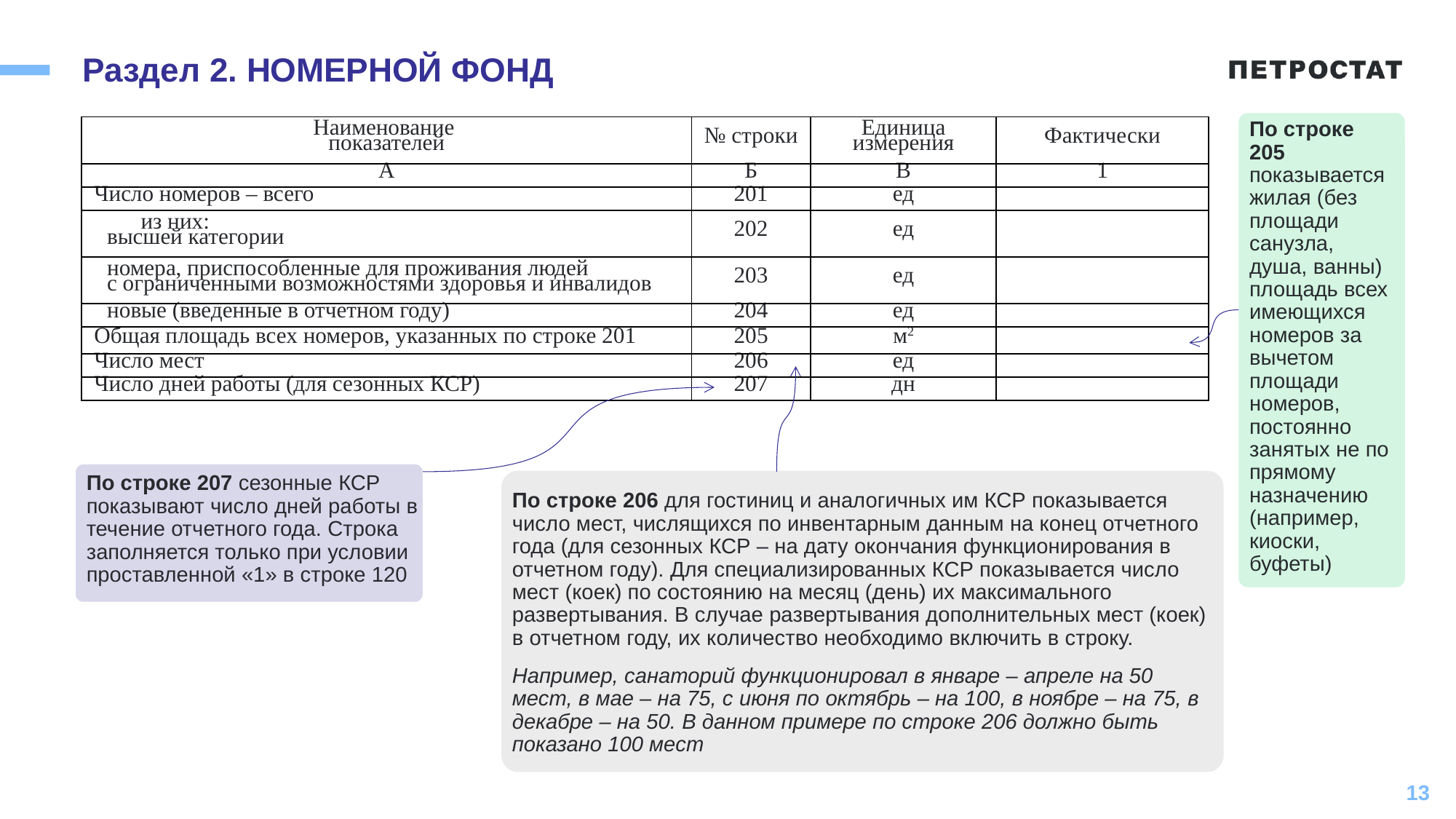

# Раздел 2. НОМЕРНОЙ ФОНД

По строке 205 показывается жилая (без площади санузла, душа, ванны) площадь всех имеющихся номеров за вычетом площади номеров, постоянно занятых не по прямому назначению (например, киоски, буфеты)
| Наименование показателей | № строки | Единица измерения | Фактически |
| --- | --- | --- | --- |
| А | Б | В | 1 |
| Число номеров – всего | 201 | ед |  |
| из них: высшей категории | 202 | ед |  |
| номера, приспособленные для проживания людей с ограниченными возможностями здоровья и инвалидов | 203 | ед |  |
| новые (введенные в отчетном году) | 204 | ед |  |
| Общая площадь всех номеров, указанных по строке 201 | 205 | м2 |  |
| Число мест | 206 | ед |  |
| Число дней работы (для сезонных КСР) | 207 | дн |  |

По строке 207 сезонные КСР показывают число дней работы в течение отчетного года. Строка заполняется только при условии проставленной «1» в строке 120

По строке 206 для гостиниц и аналогичных им КСР показывается число мест, числящихся по инвентарным данным на конец отчетного года (для сезонных КСР – на дату окончания функционирования в отчетном году). Для специализированных КСР показывается число мест (коек) по состоянию на месяц (день) их максимального развертывания. В случае развертывания дополнительных мест (коек) в отчетном году, их количество необходимо включить в строку.
Например, санаторий функционировал в январе – апреле на 50 мест, в мае – на 75, с июня по октябрь – на 100, в ноябре – на 75, в декабре – на 50. В данном примере по строке 206 должно быть показано 100 мест